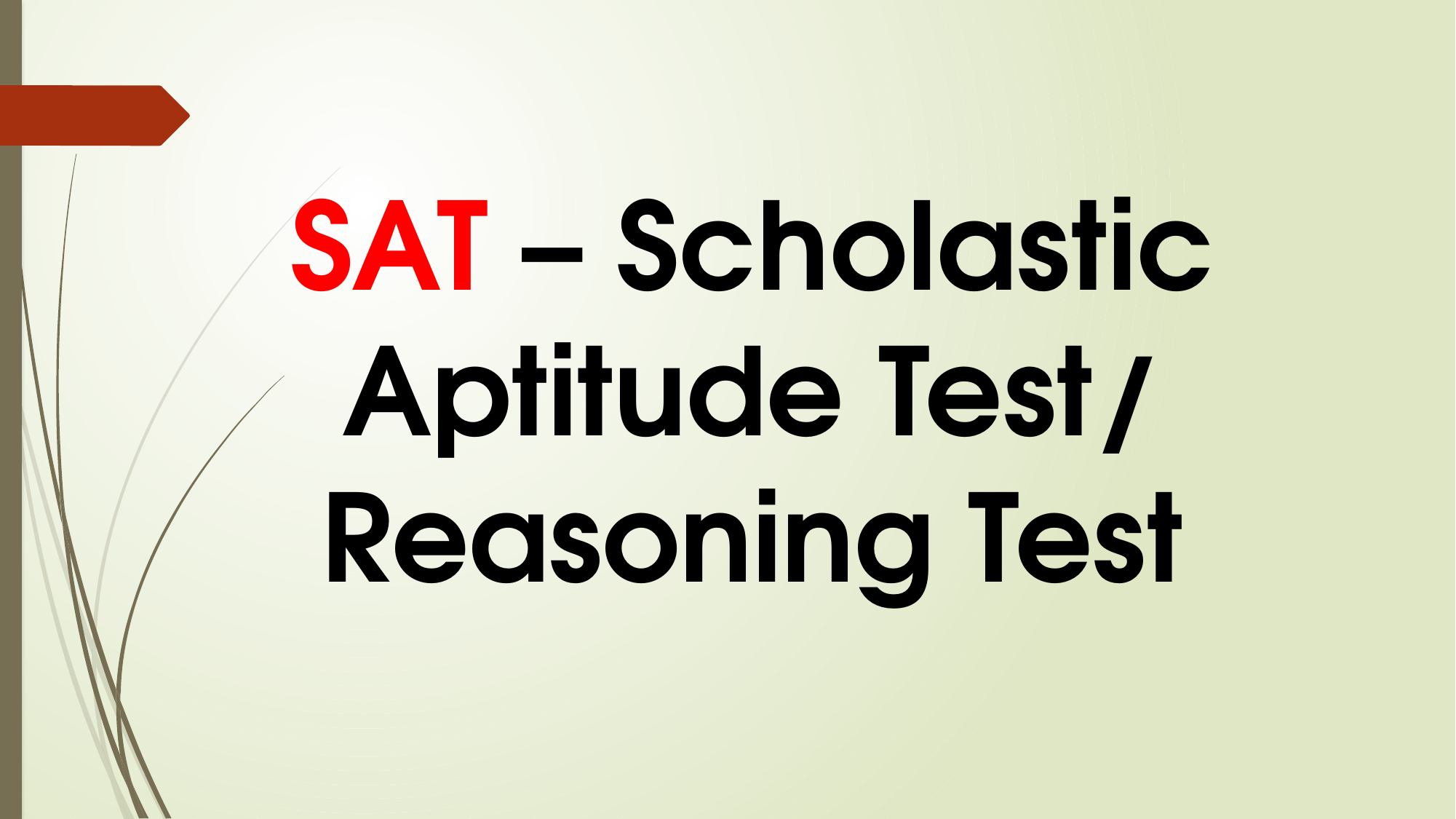

SAT – Scholastic Aptitude Test/ Reasoning Test